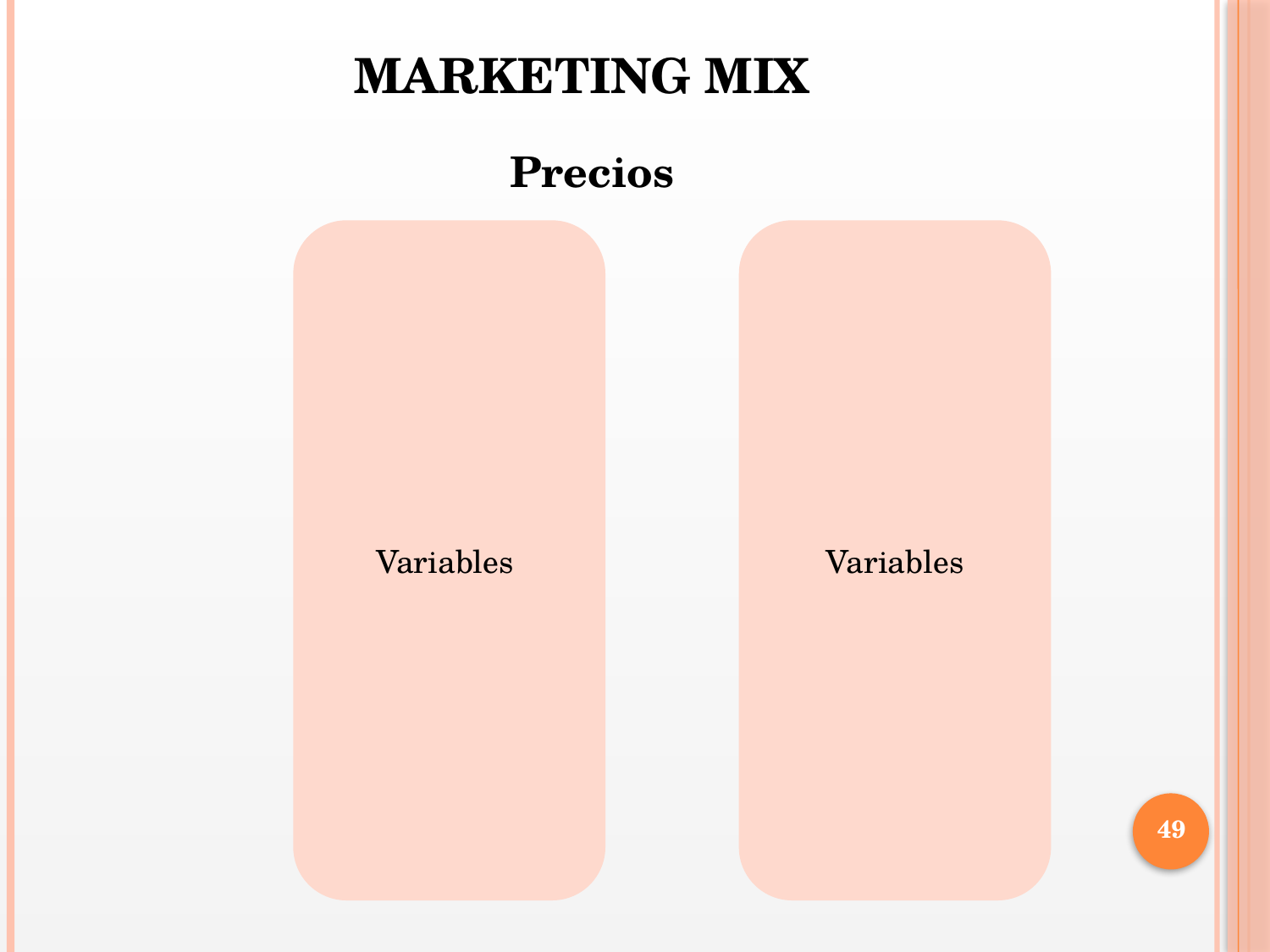

# MARKETING MIX
Precios
Variables
Variables
49